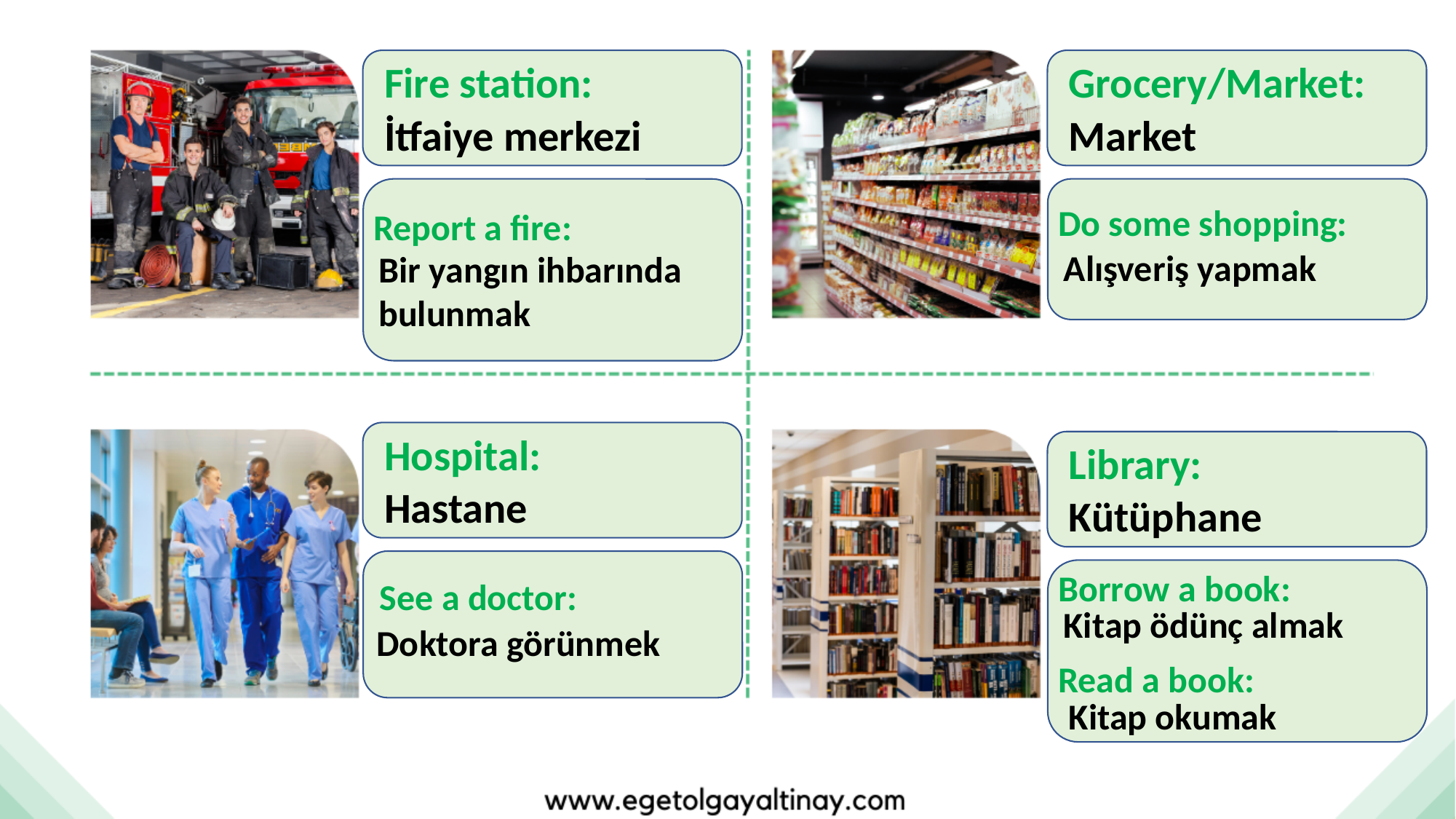

Fire station:

Grocery/Market:
İtfaiye merkezi
Market

Do some shopping:
Report a fire:
Alışveriş yapmak
Bir yangın ihbarında bulunmak

Hospital:

Library:
Hastane
Kütüphane

Borrow a book:

See a doctor:
Kitap ödünç almak
Doktora görünmek
Read a book:
Kitap okumak